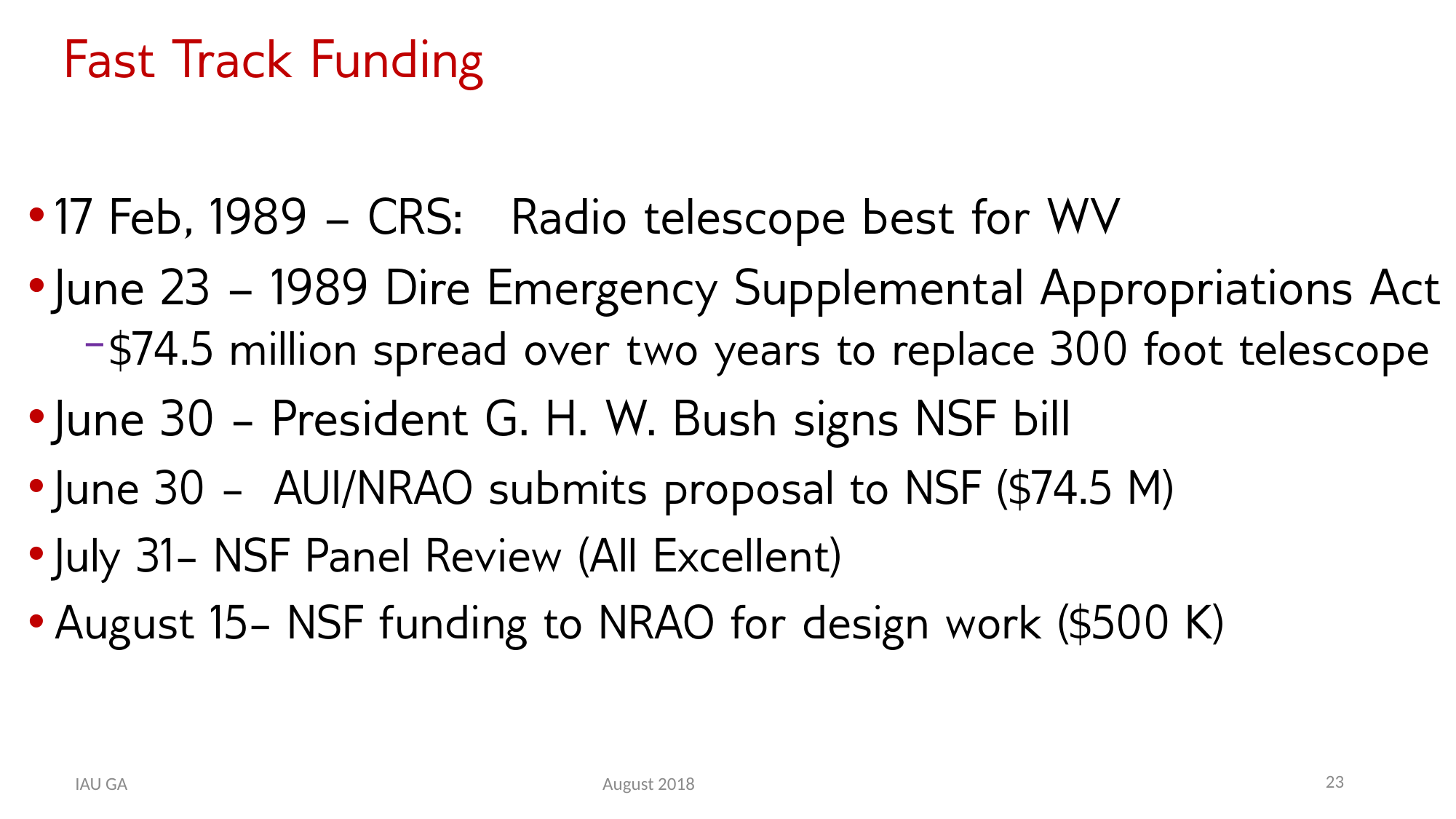

# Fast Track Funding

17 Feb, 1989 ‒ CRS:   Radio telescope best for WV
June 23 ‒ 1989 Dire Emergency Supplemental Appropriations Act
$74.5 million spread over two years to replace 300 foot telescope
June 30 – President G. H. W. Bush signs NSF bill
June 30 –  AUI/NRAO submits proposal to NSF ($74.5 M)
July 31– NSF Panel Review (All Excellent)
August 15– NSF funding to NRAO for design work ($500 K)
23
IAU GA                                                                                                                  August 2018